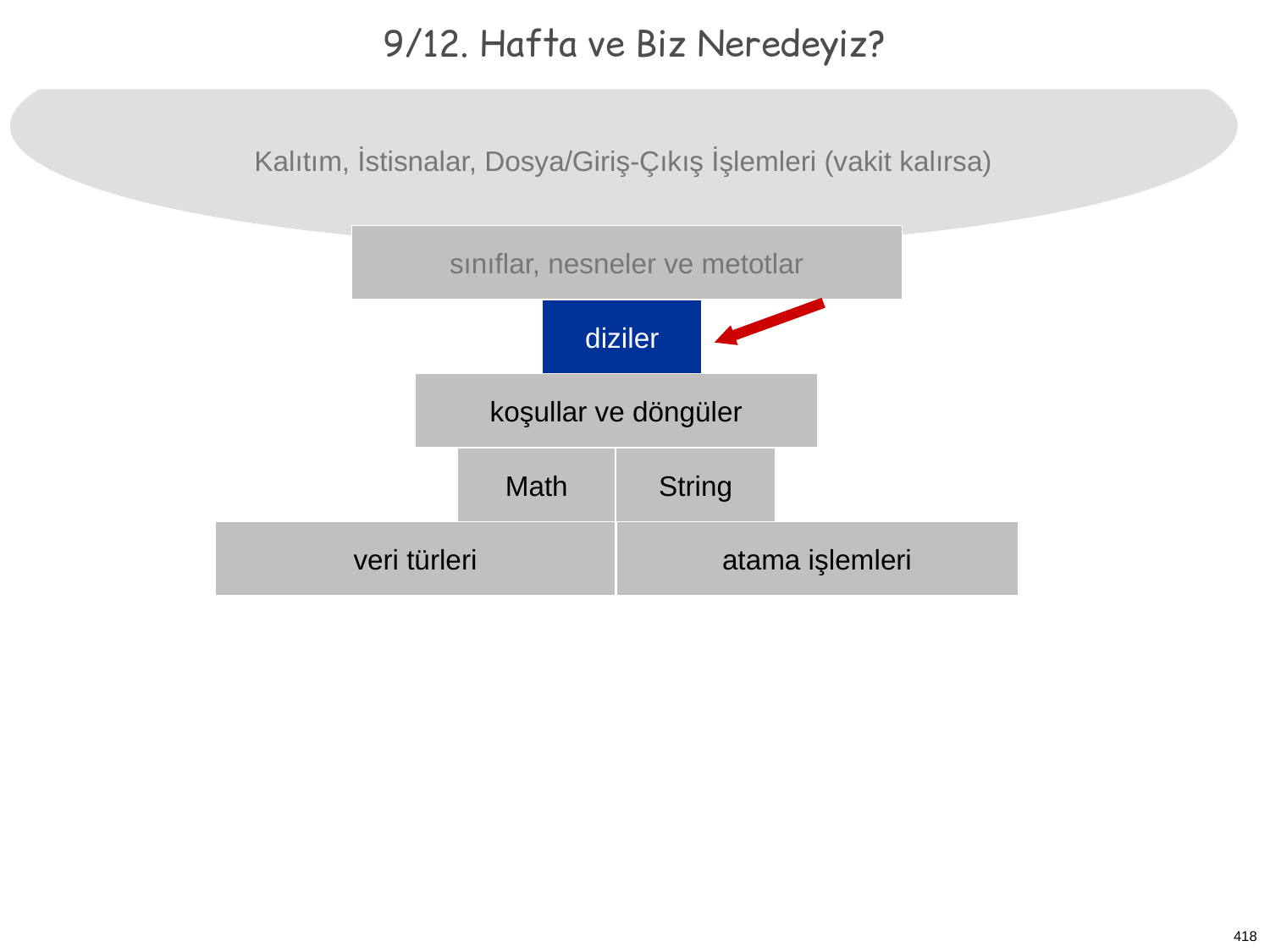

Kalıtım, İstisnalar, Dosya/Giriş-Çıkış İşlemleri (vakit kalırsa)
# 9/12. Hafta ve Biz Neredeyiz?
sınıflar, nesneler ve metotlar
diziler

koşullar ve döngüler
Math
String
veri türleri
atama işlemleri
418